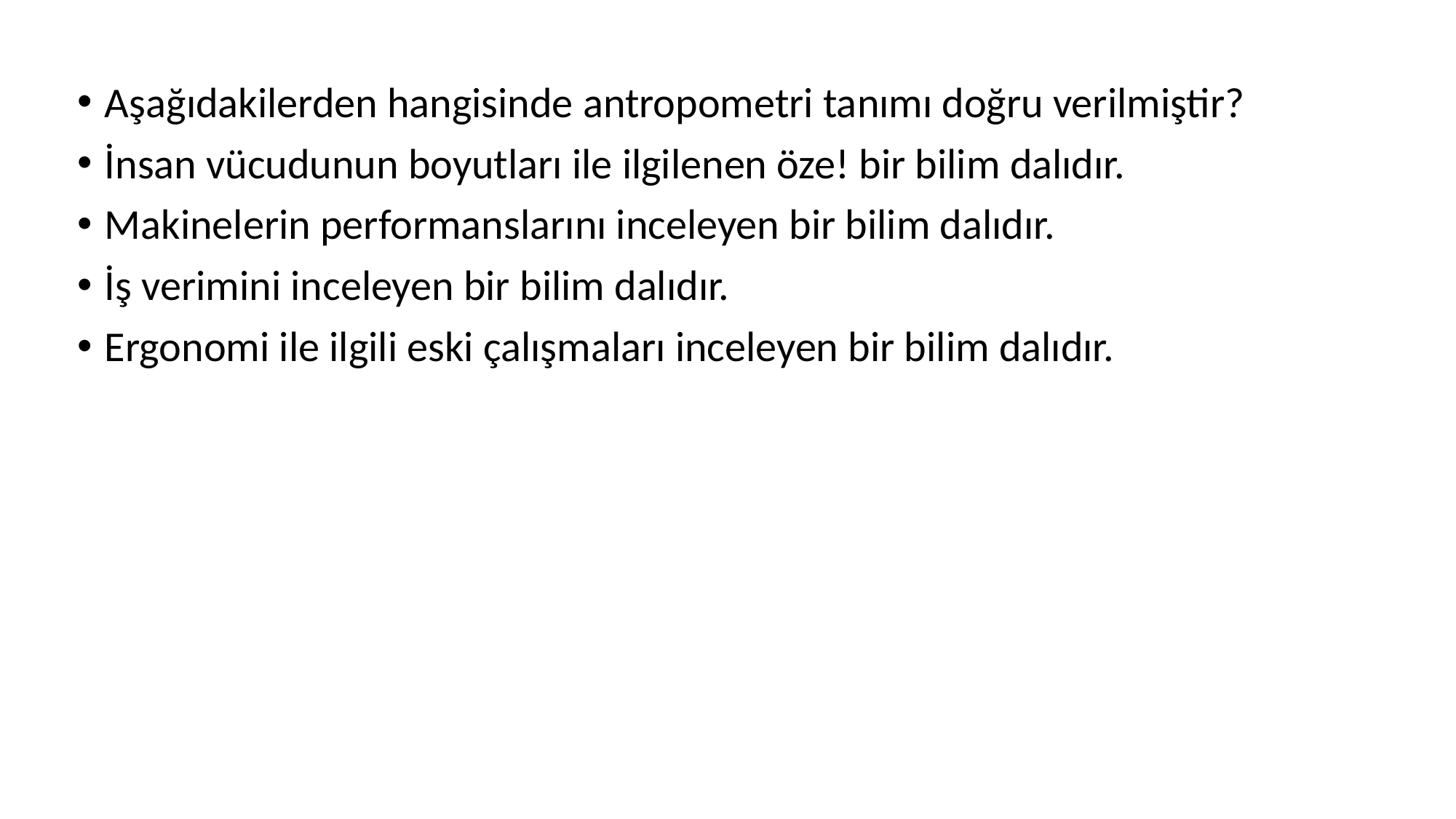

Aşağıdakilerden hangisinde antropometri tanımı doğru verilmiştir?
İnsan vücudunun boyutları ile ilgilenen öze! bir bilim dalıdır.
Makinelerin performanslarını inceleyen bir bilim dalıdır.
İş verimini inceleyen bir bilim dalıdır.
Ergonomi ile ilgili eski çalışmaları inceleyen bir bilim dalıdır.